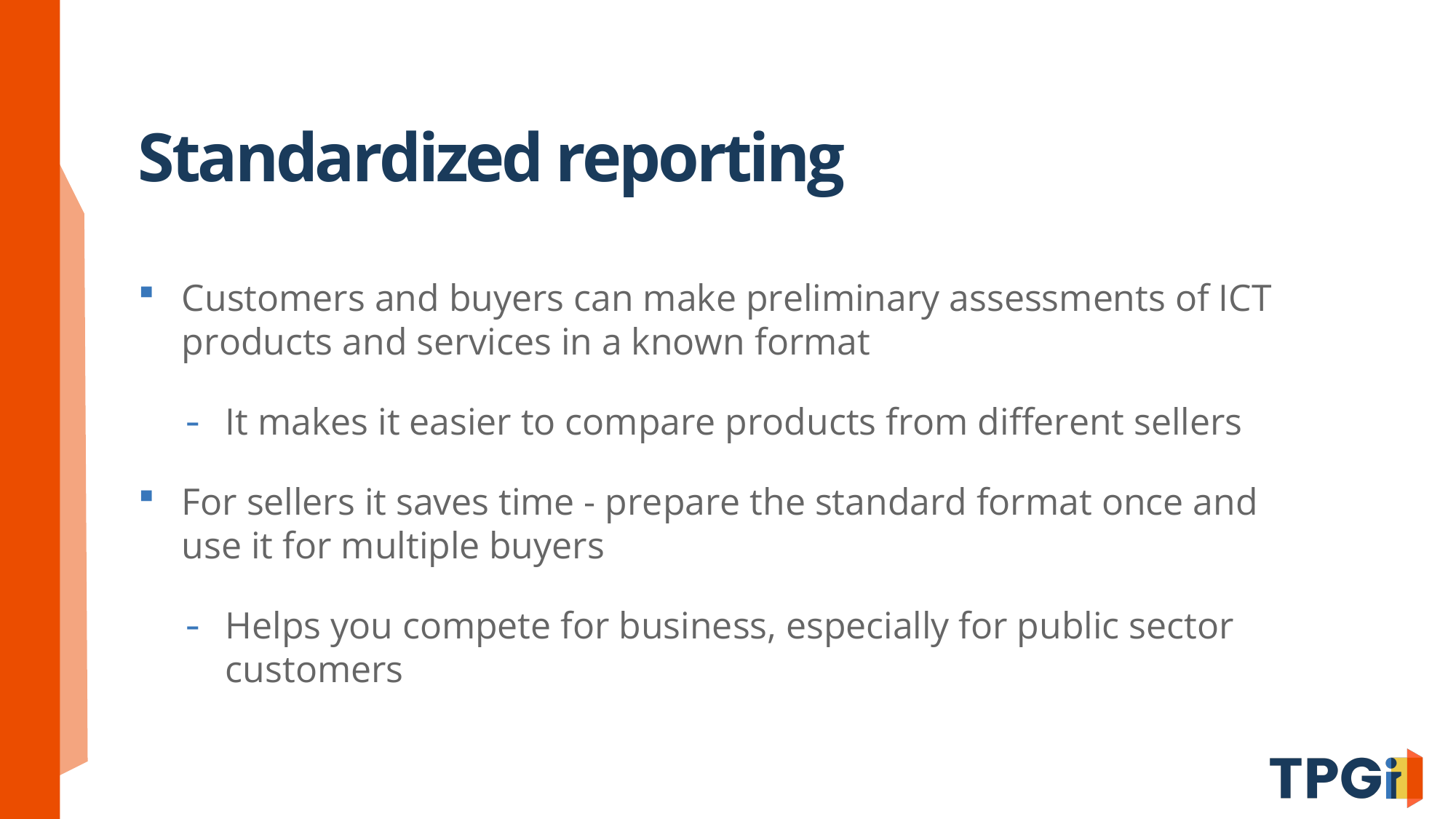

# Standardized reporting
Customers and buyers can make preliminary assessments of ICT products and services in a known format
It makes it easier to compare products from different sellers
For sellers it saves time - prepare the standard format once and use it for multiple buyers
Helps you compete for business, especially for public sector customers